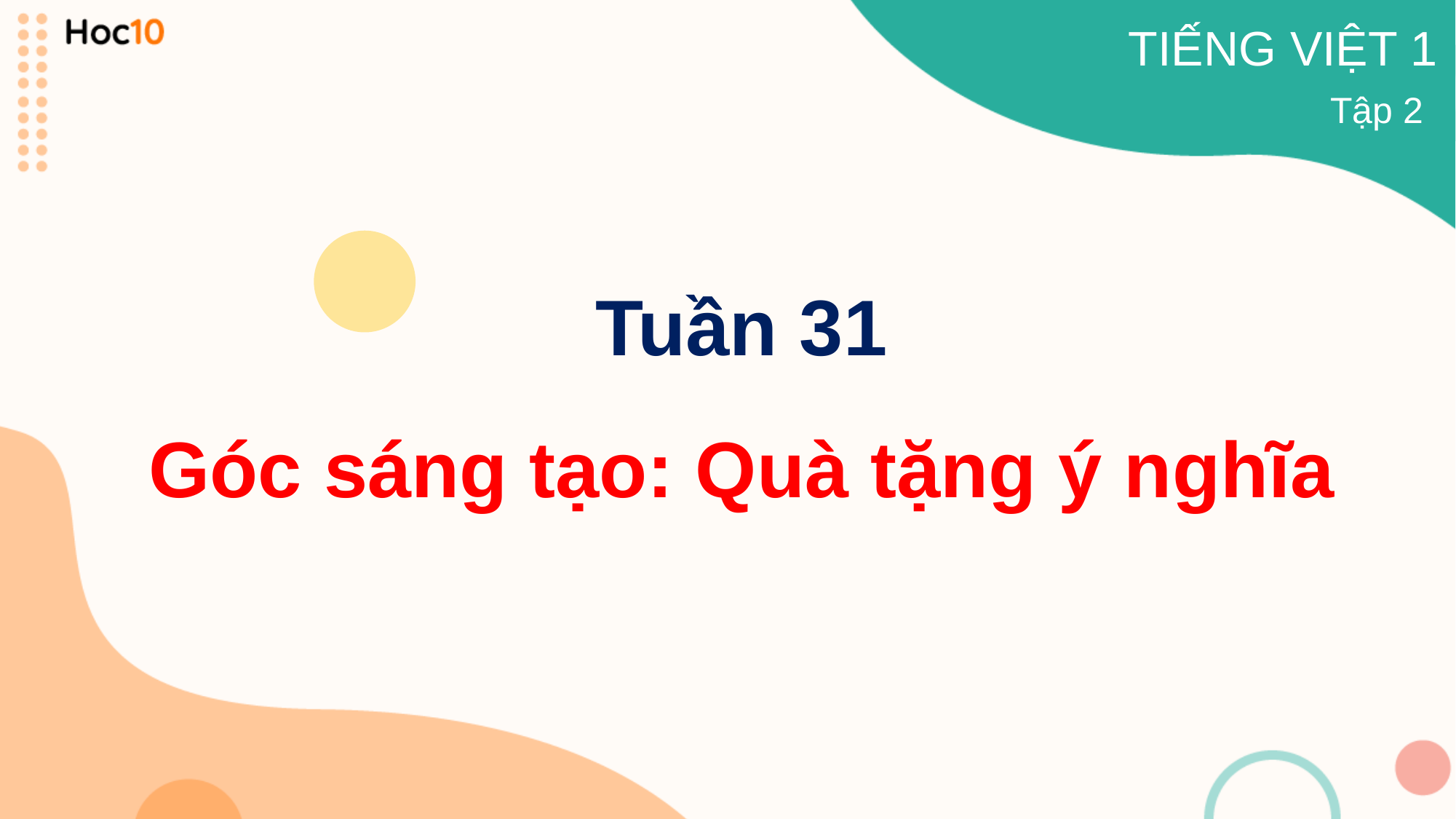

TIẾNG VIỆT 1
Tập 2
Tuần 31
Góc sáng tạo: Quà tặng ý nghĩa